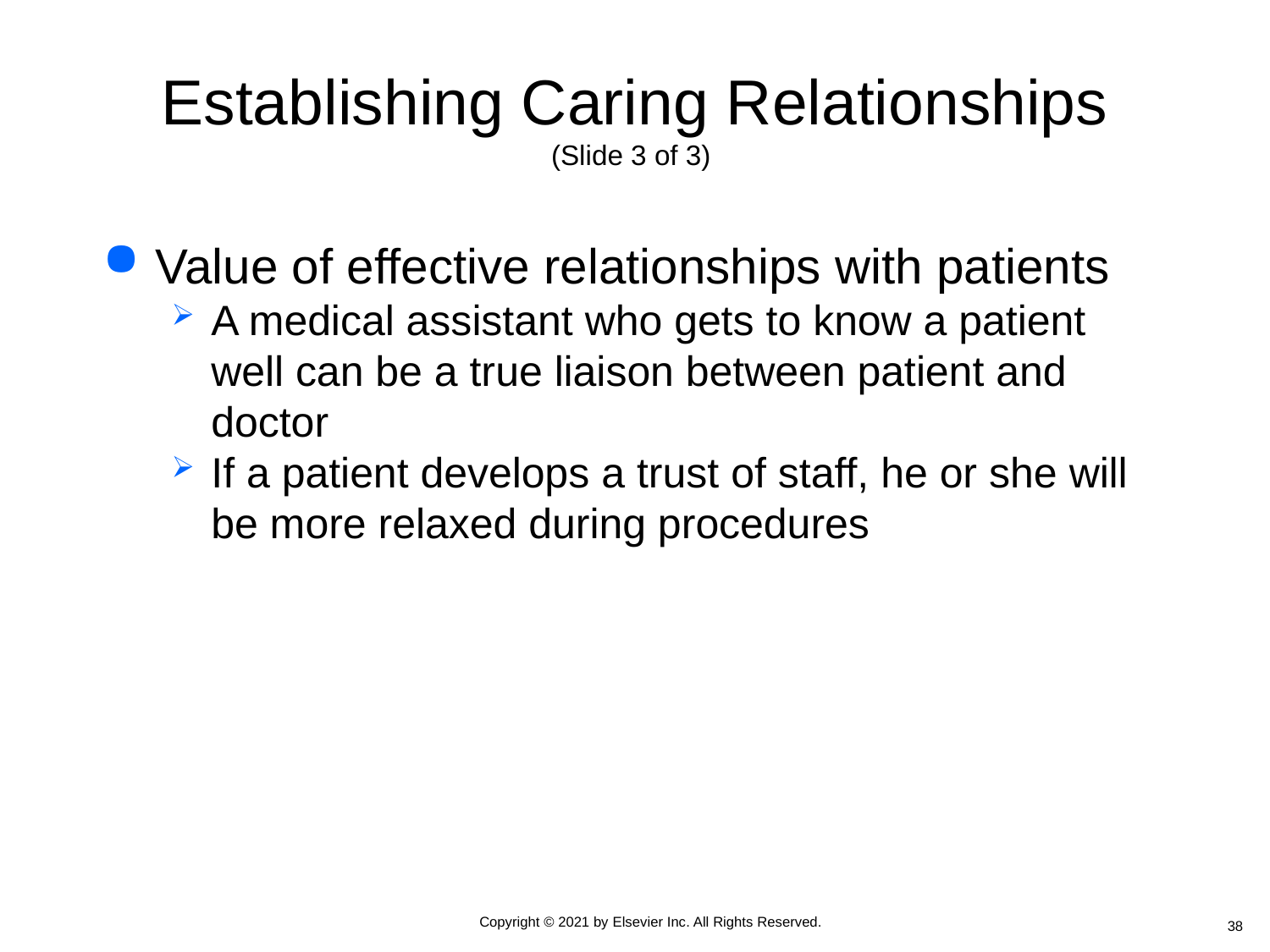

# Establishing Caring Relationships (Slide 3 of 3)
Value of effective relationships with patients
A medical assistant who gets to know a patient well can be a true liaison between patient and doctor
If a patient develops a trust of staff, he or she will be more relaxed during procedures
38